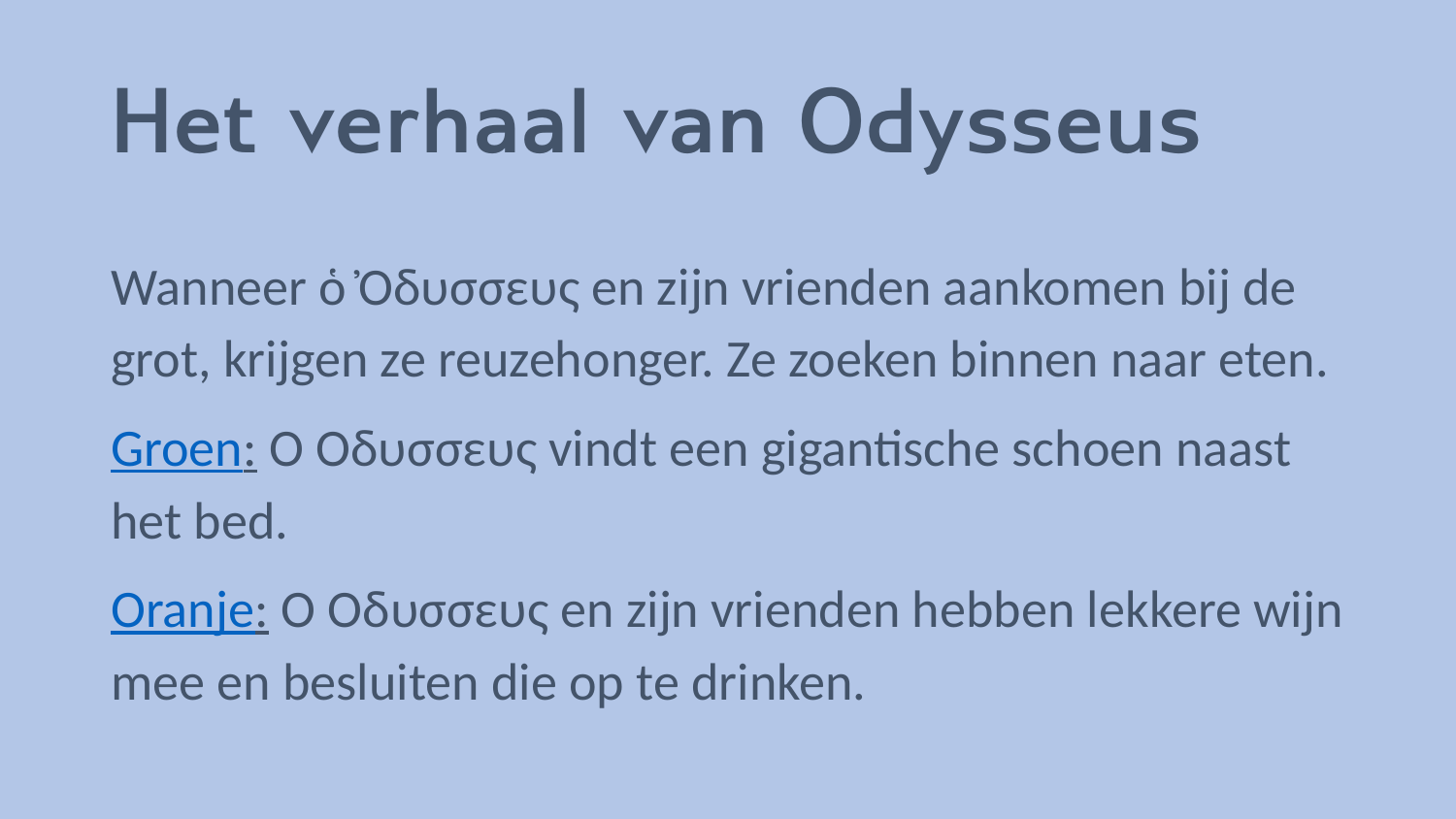

# Het verhaal van Odysseus
Wanneer ὁ Ὀδυσσευς en zijn vrienden aankomen bij de grot, krijgen ze reuzehonger. Ze zoeken binnen naar eten.
Groen: Ὁ Ὀδυσσευς vindt een gigantische schoen naast het bed.
Oranje: Ὁ Ὀδυσσευς en zijn vrienden hebben lekkere wijn mee en besluiten die op te drinken.